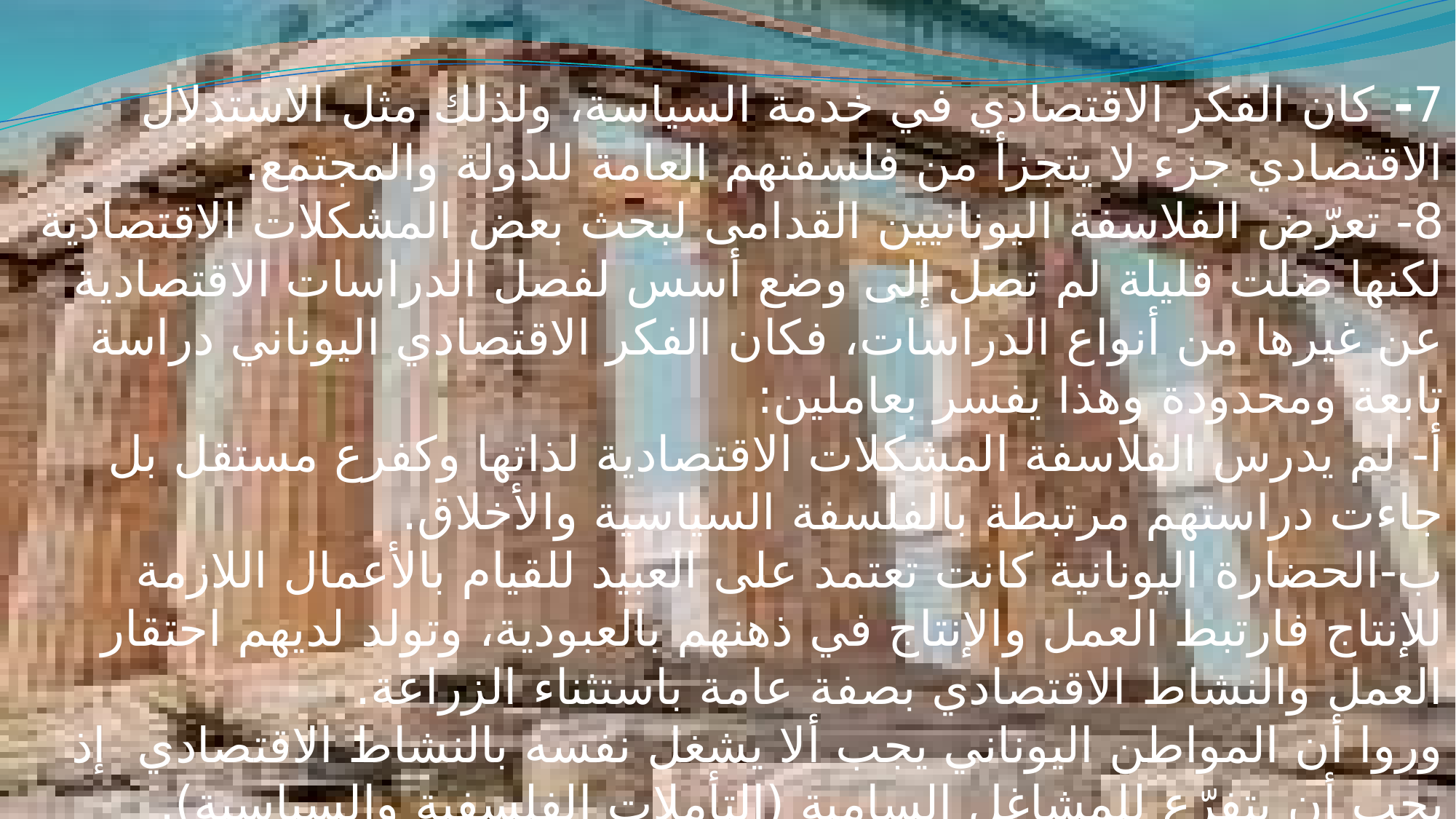

7- كان الفكر الاقتصادي في خدمة السياسة، ولذلك مثل الاستدلال الاقتصادي جزء لا يتجزأ من فلسفتهم العامة للدولة والمجتمع.
8- تعرّض الفلاسفة اليونانيين القدامى لبحث بعض المشكلات الاقتصادية لكنها ضلت قليلة لم تصل إلى وضع أسس لفصل الدراسات الاقتصادية عن غيرها من أنواع الدراسات، فكان الفكر الاقتصادي اليوناني دراسة تابعة ومحدودة وهذا يفسر بعاملين:
أ- لم يدرس الفلاسفة المشكلات الاقتصادية لذاتها وكفرع مستقل بل جاءت دراستهم مرتبطة بالفلسفة السياسية والأخلاق.
ب-الحضارة اليونانية كانت تعتمد على العبيد للقيام بالأعمال اللازمة للإنتاج فارتبط العمل والإنتاج في ذهنهم بالعبودية، وتولد لديهم احتقار العمل والنشاط الاقتصادي بصفة عامة باستثناء الزراعة.
وروا أن المواطن اليوناني يجب ألا يشغل نفسه بالنشاط الاقتصادي  إذ يجب أن يتفرّع للمشاغل السامية (التأملات الفلسفية والسياسية).